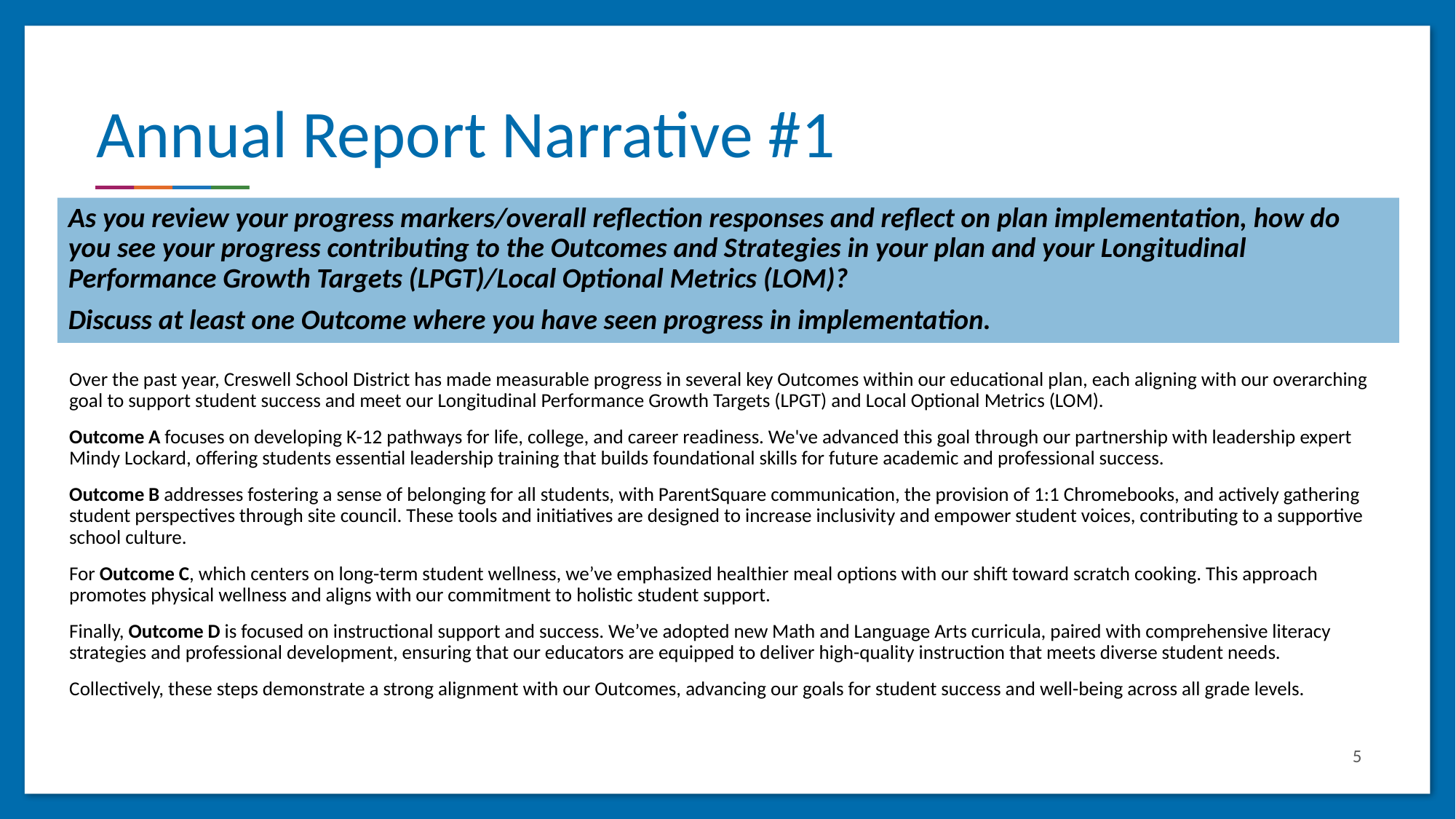

# Annual Report Narrative #1
As you review your progress markers/overall reflection responses and reflect on plan implementation, how do you see your progress contributing to the Outcomes and Strategies in your plan and your Longitudinal Performance Growth Targets (LPGT)/Local Optional Metrics (LOM)?
Discuss at least one Outcome where you have seen progress in implementation.
Over the past year, Creswell School District has made measurable progress in several key Outcomes within our educational plan, each aligning with our overarching goal to support student success and meet our Longitudinal Performance Growth Targets (LPGT) and Local Optional Metrics (LOM).
Outcome A focuses on developing K-12 pathways for life, college, and career readiness. We've advanced this goal through our partnership with leadership expert Mindy Lockard, offering students essential leadership training that builds foundational skills for future academic and professional success.
Outcome B addresses fostering a sense of belonging for all students, with ParentSquare communication, the provision of 1:1 Chromebooks, and actively gathering student perspectives through site council. These tools and initiatives are designed to increase inclusivity and empower student voices, contributing to a supportive school culture.
For Outcome C, which centers on long-term student wellness, we’ve emphasized healthier meal options with our shift toward scratch cooking. This approach promotes physical wellness and aligns with our commitment to holistic student support.
Finally, Outcome D is focused on instructional support and success. We’ve adopted new Math and Language Arts curricula, paired with comprehensive literacy strategies and professional development, ensuring that our educators are equipped to deliver high-quality instruction that meets diverse student needs.
Collectively, these steps demonstrate a strong alignment with our Outcomes, advancing our goals for student success and well-being across all grade levels.
5